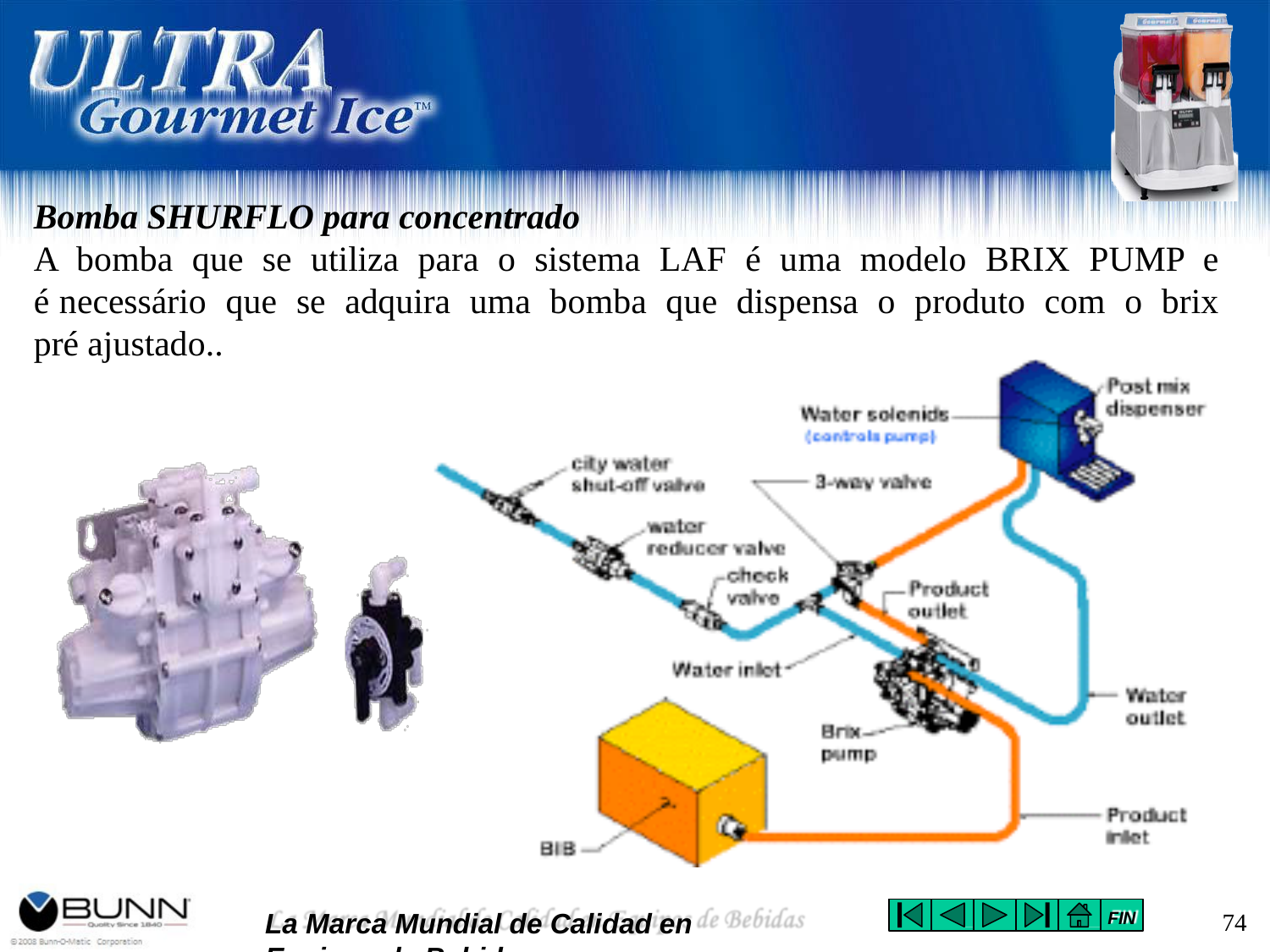

Bomba SHURFLO para concentrado
A  bomba  que  se  utiliza  para  o  sistema  LAF  é  uma  modelo  BRIX  PUMP  e  é necessário  que  se  adquira  uma  bomba  que  dispensa  o  produto  com  o  brix  pré ajustado..

La Marca Mundial de Calidad en Equipos de Bebidas
74
FIN